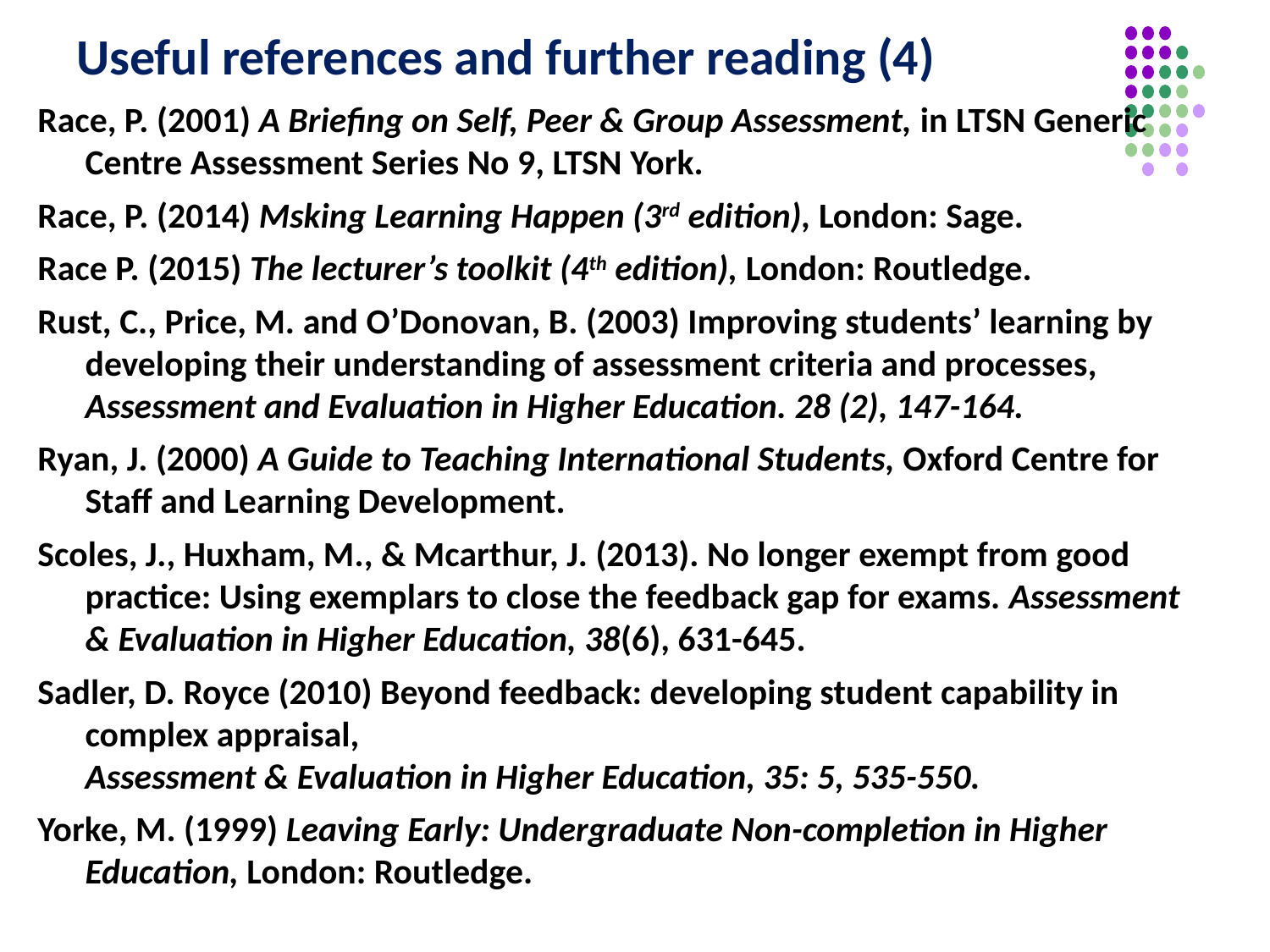

# Useful references and further reading (4)
Race, P. (2001) A Briefing on Self, Peer & Group Assessment, in LTSN Generic Centre Assessment Series No 9, LTSN York.
Race, P. (2014) Msking Learning Happen (3rd edition), London: Sage.
Race P. (2015) The lecturer’s toolkit (4th edition), London: Routledge.
Rust, C., Price, M. and O’Donovan, B. (2003) Improving students’ learning by developing their understanding of assessment criteria and processes, Assessment and Evaluation in Higher Education. 28 (2), 147-164.
Ryan, J. (2000) A Guide to Teaching International Students, Oxford Centre for Staff and Learning Development.
Scoles, J., Huxham, M., & Mcarthur, J. (2013). No longer exempt from good practice: Using exemplars to close the feedback gap for exams. Assessment & Evaluation in Higher Education, 38(6), 631-645.
Sadler, D. Royce (2010) Beyond feedback: developing student capability in complex appraisal,
Assessment & Evaluation in Higher Education, 35: 5, 535-550.
Yorke, M. (1999) Leaving Early: Undergraduate Non-completion in Higher Education, London: Routledge.